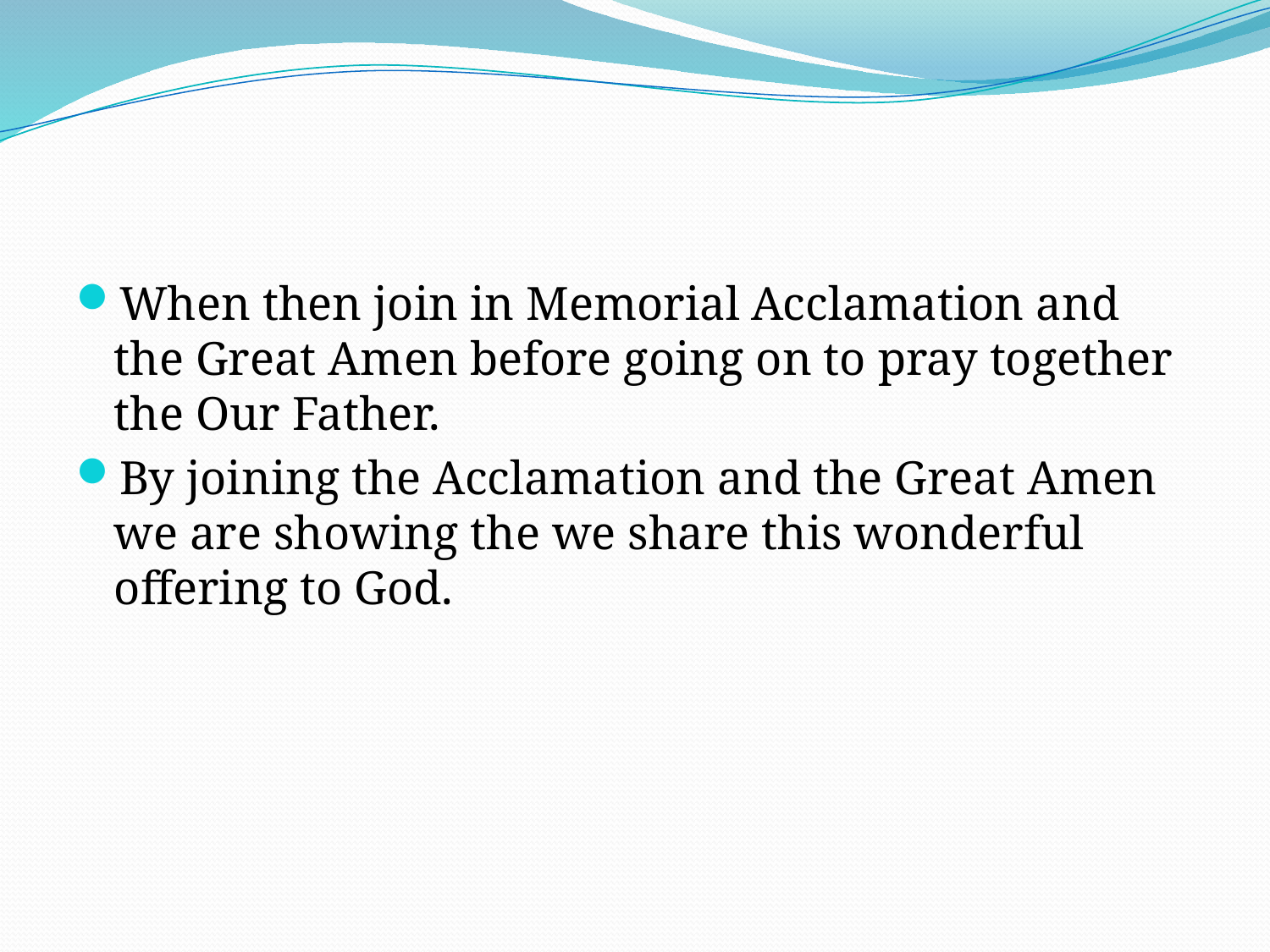

#
When then join in Memorial Acclamation and the Great Amen before going on to pray together the Our Father.
By joining the Acclamation and the Great Amen we are showing the we share this wonderful offering to God.